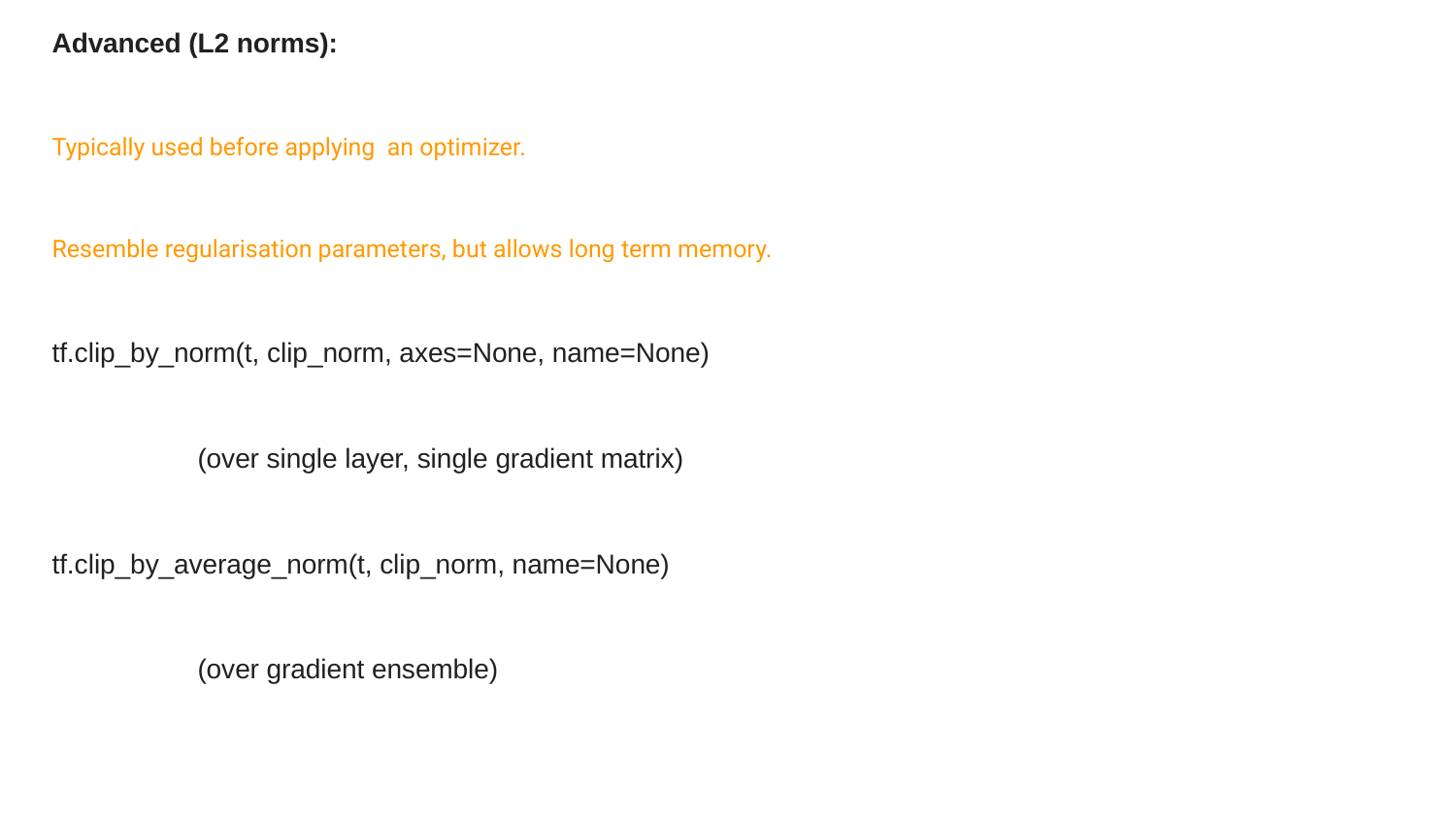

Advanced (L2 norms):
Typically used before applying  an optimizer.
Resemble regularisation parameters, but allows long term memory.
tf.clip_by_norm(t, clip_norm, axes=None, name=None)
	(over single layer, single gradient matrix)
tf.clip_by_average_norm(t, clip_norm, name=None)
	(over gradient ensemble)